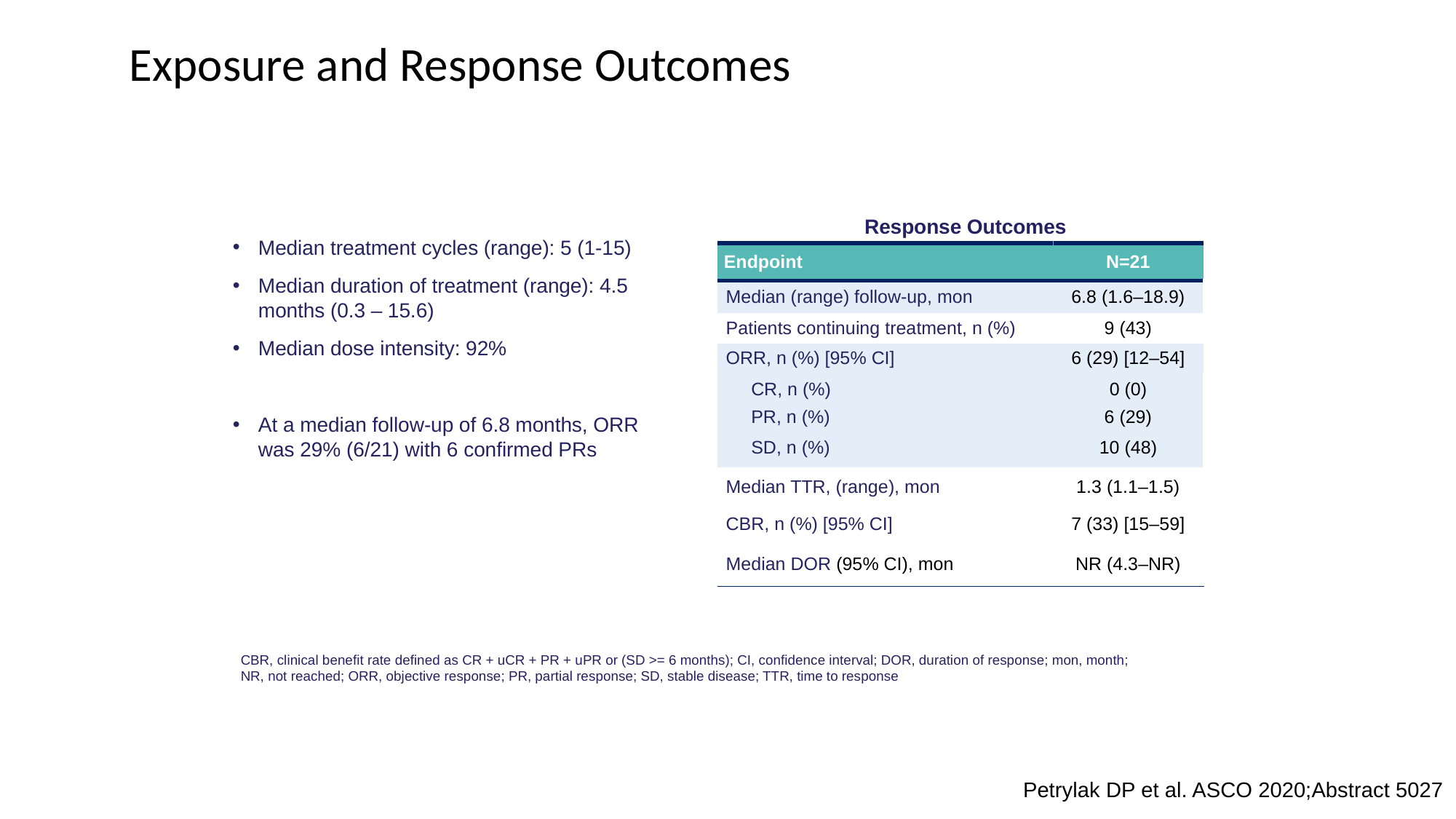

# Exposure and Response Outcomes
Response Outcomes
Median treatment cycles (range): 5 (1-15)
Median duration of treatment (range): 4.5 months (0.3 – 15.6)
Median dose intensity: 92%

At a median follow-up of 6.8 months, ORR was 29% (6/21) with 6 confirmed PRs

| Endpoint | N=21 |
| --- | --- |
| Median (range) follow-up, mon | 6.8 (1.6–18.9) |
| Patients continuing treatment, n (%) | 9 (43) |
| ORR, n (%) [95% CI] | 6 (29) [12–54] |
| CR, n (%) | 0 (0) |
| PR, n (%) | 6 (29) |
| SD, n (%) | 10 (48) |
| Median TTR, (range), mon | 1.3 (1.1–1.5) |
| CBR, n (%) [95% CI] | 7 (33) [15–59] |
| Median DOR (95% CI), mon | NR (4.3–NR) |
CBR, clinical benefit rate defined as CR + uCR + PR + uPR or (SD >= 6 months); CI, confidence interval; DOR, duration of response; mon, month; NR, not reached; ORR, objective response; PR, partial response; SD, stable disease; TTR, time to response

Petrylak DP et al. ASCO 2020;Abstract 5027